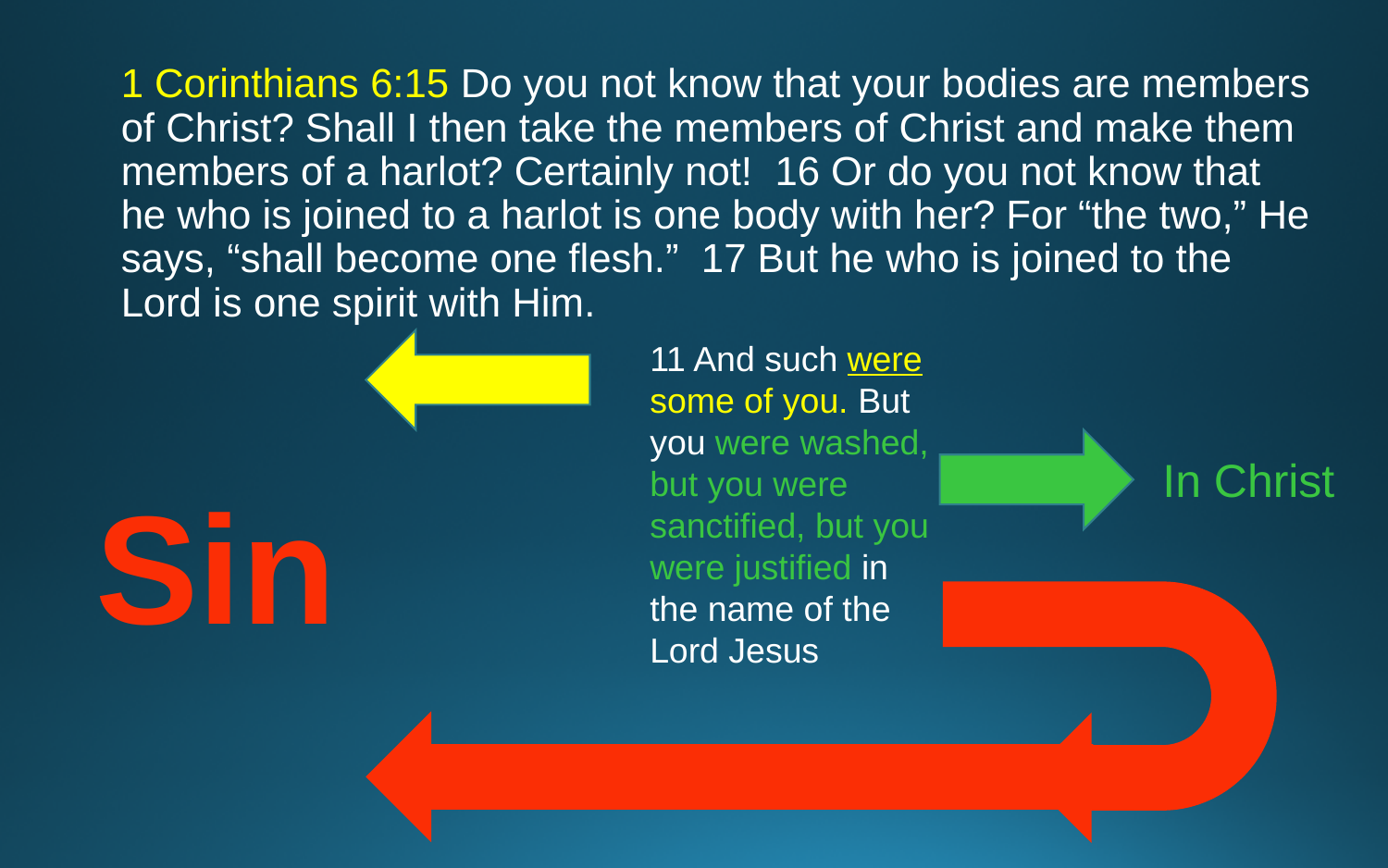

1 Corinthians 6:15 Do you not know that your bodies are members of Christ? Shall I then take the members of Christ and make them members of a harlot? Certainly not!  16 Or do you not know that he who is joined to a harlot is one body with her? For “the two,” He says, “shall become one flesh.”  17 But he who is joined to the Lord is one spirit with Him.

11 And such were some of you. But you were washed, but you were sanctified, but you were justified in the name of the Lord Jesus

In Christ
Sin